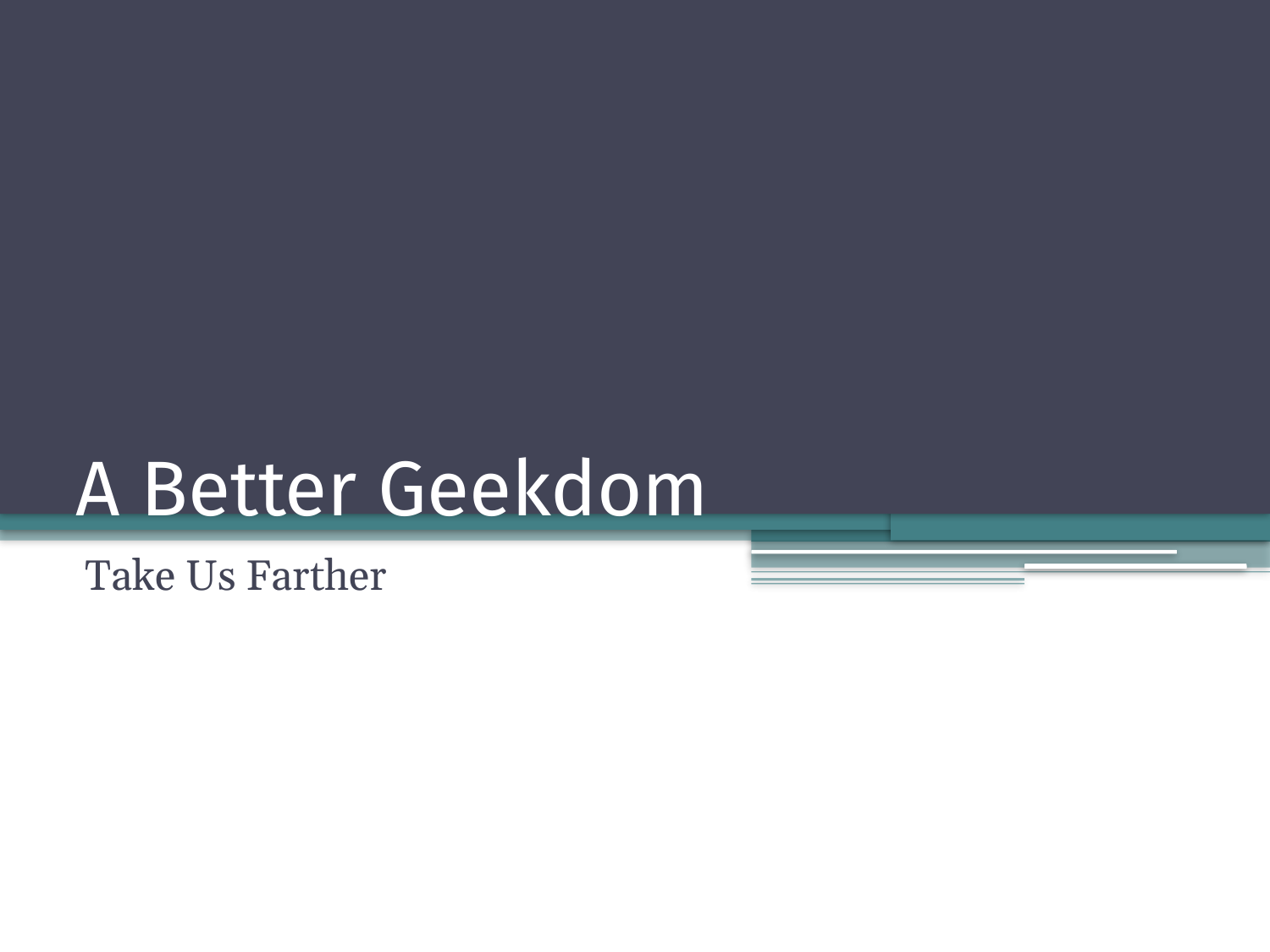

# A Better Geekdom
Take Us Farther